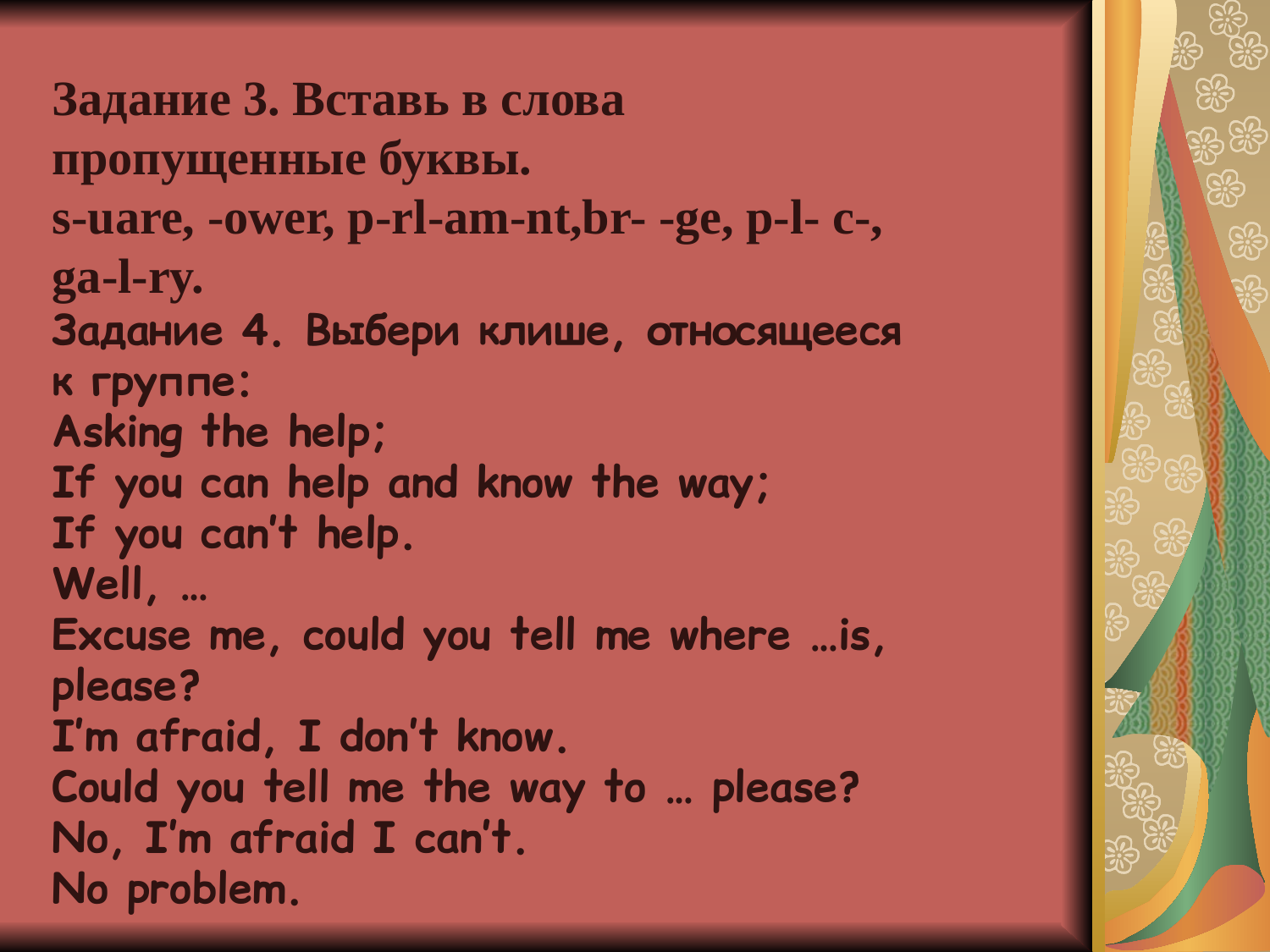

Задание 3. Вставь в слова пропущенные буквы.
s-uare, -ower, p-rl-am-nt,br- -ge, p-l- c-, ga-l-ry.
Задание 4. Выбери клише, относящееся к группе:
Asking the help;
If you can help and know the way;
If you can’t help.
Well, …
Excuse me, could you tell me where …is, please?
I’m afraid, I don’t know.
Could you tell me the way to … please?
No, I’m afraid I can’t.
No problem.